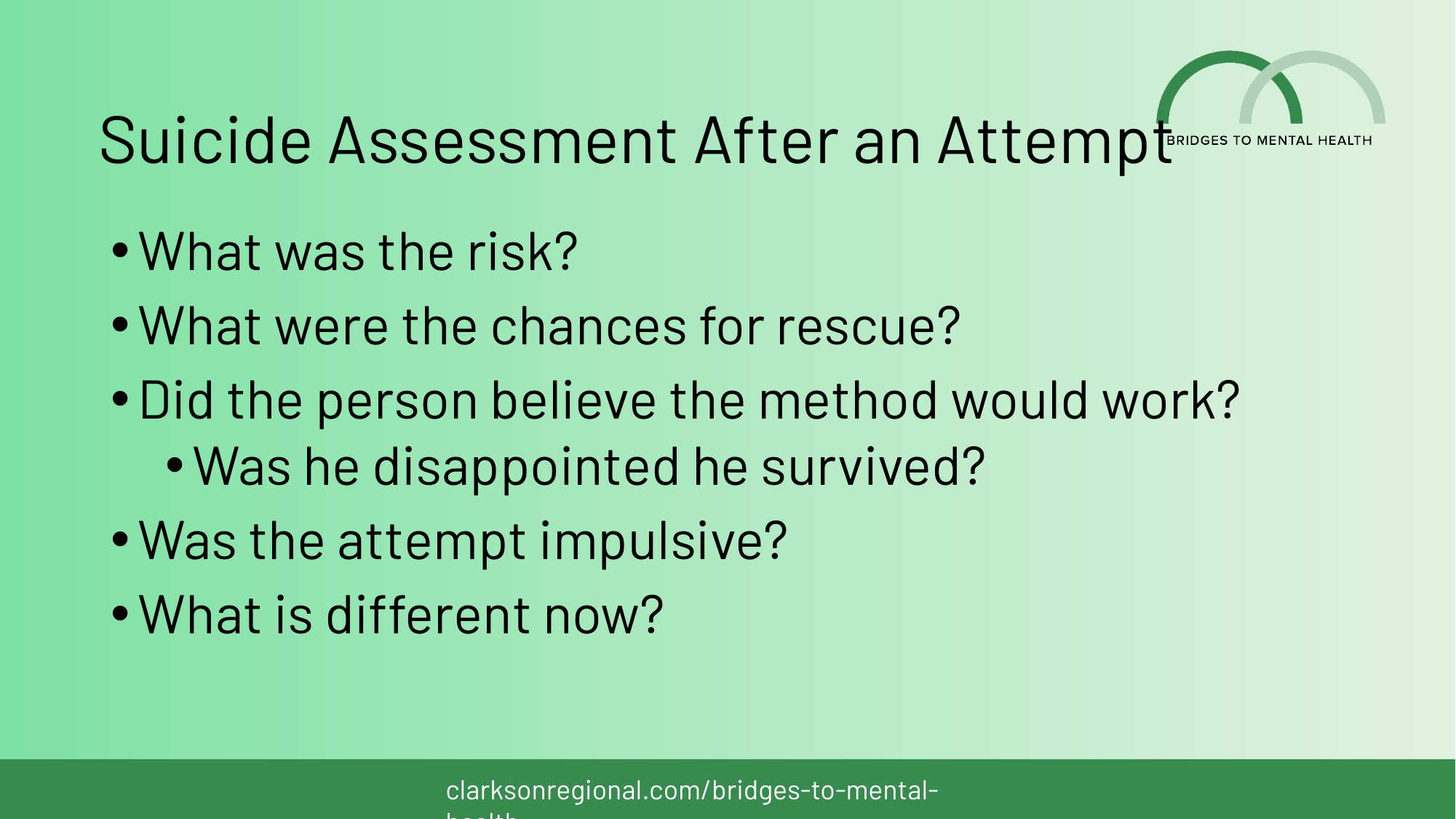

# Suicide Assessment After an Attempt
What was the risk?
What were the chances for rescue?
Did the person believe the method would work?
Was he disappointed he survived?
Was the attempt impulsive?
What is different now?